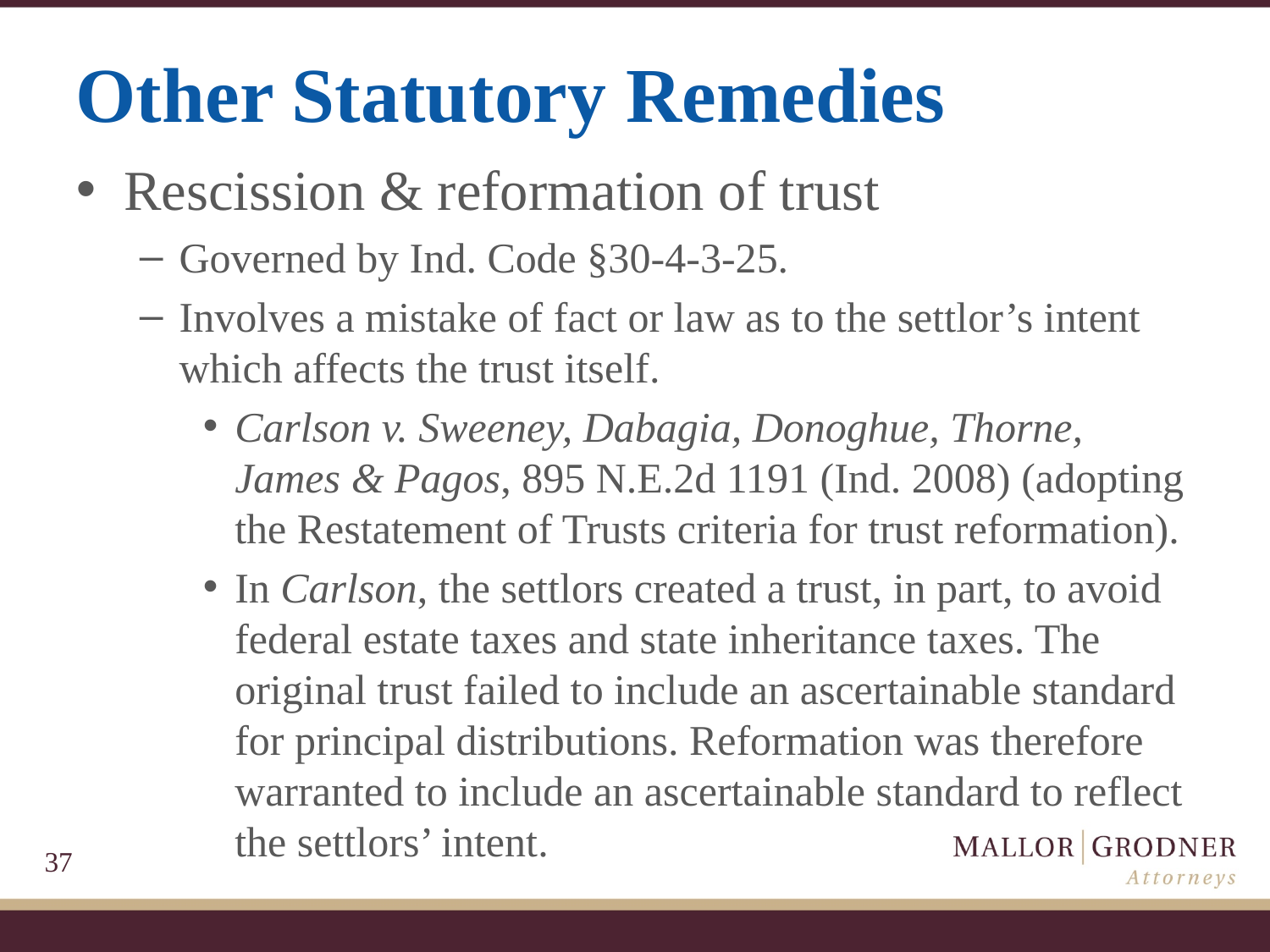

# Other Statutory Remedies
Rescission & reformation of trust
Governed by Ind. Code §30-4-3-25.
Involves a mistake of fact or law as to the settlor’s intent which affects the trust itself.
Carlson v. Sweeney, Dabagia, Donoghue, Thorne, James & Pagos, 895 N.E.2d 1191 (Ind. 2008) (adopting the Restatement of Trusts criteria for trust reformation).
In Carlson, the settlors created a trust, in part, to avoid federal estate taxes and state inheritance taxes. The original trust failed to include an ascertainable standard for principal distributions. Reformation was therefore warranted to include an ascertainable standard to reflect the settlors’ intent.
37